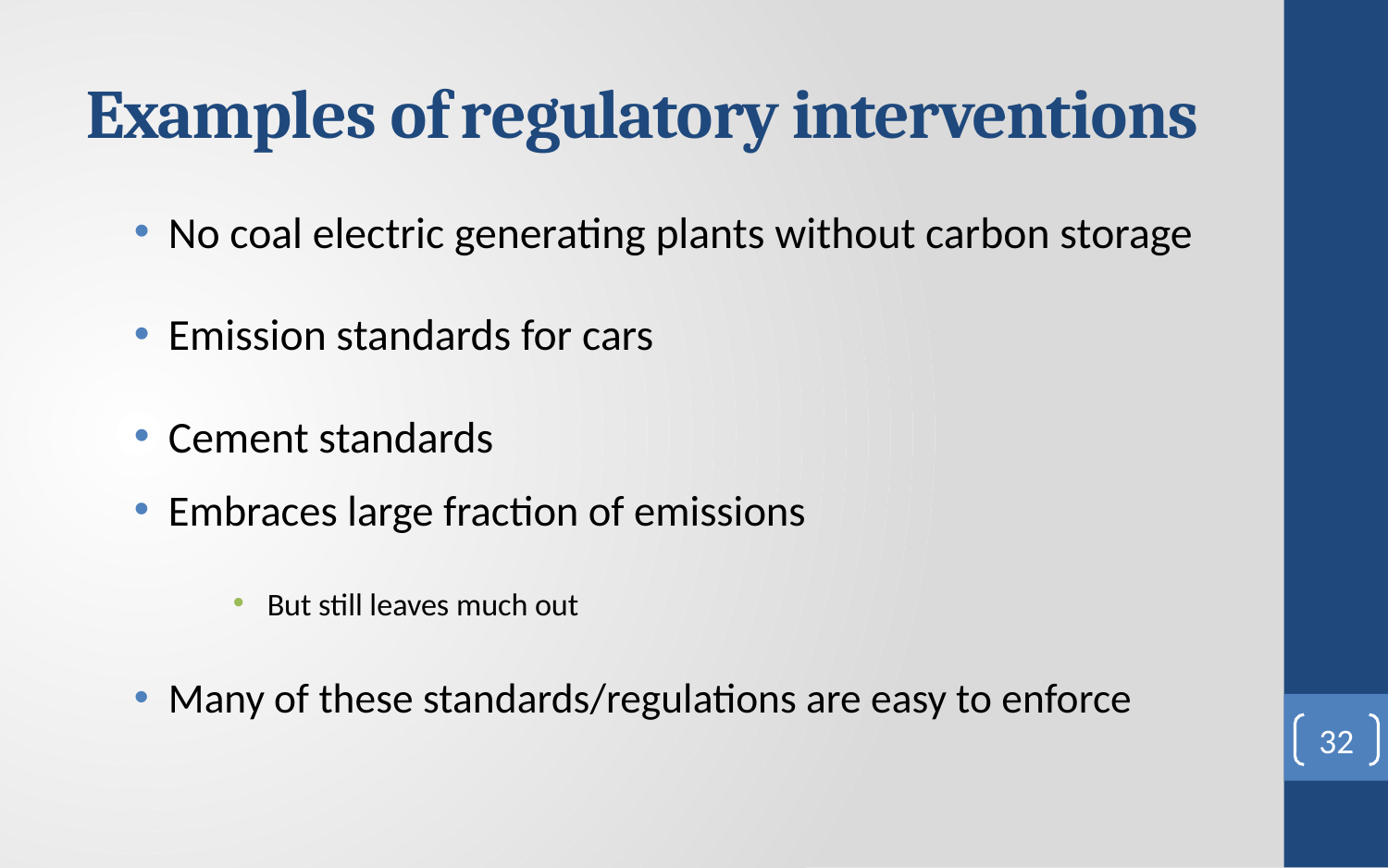

# Examples of regulatory interventions
No coal electric generating plants without carbon storage
Emission standards for cars
Cement standards
Embraces large fraction of emissions
But still leaves much out
Many of these standards/regulations are easy to enforce

32